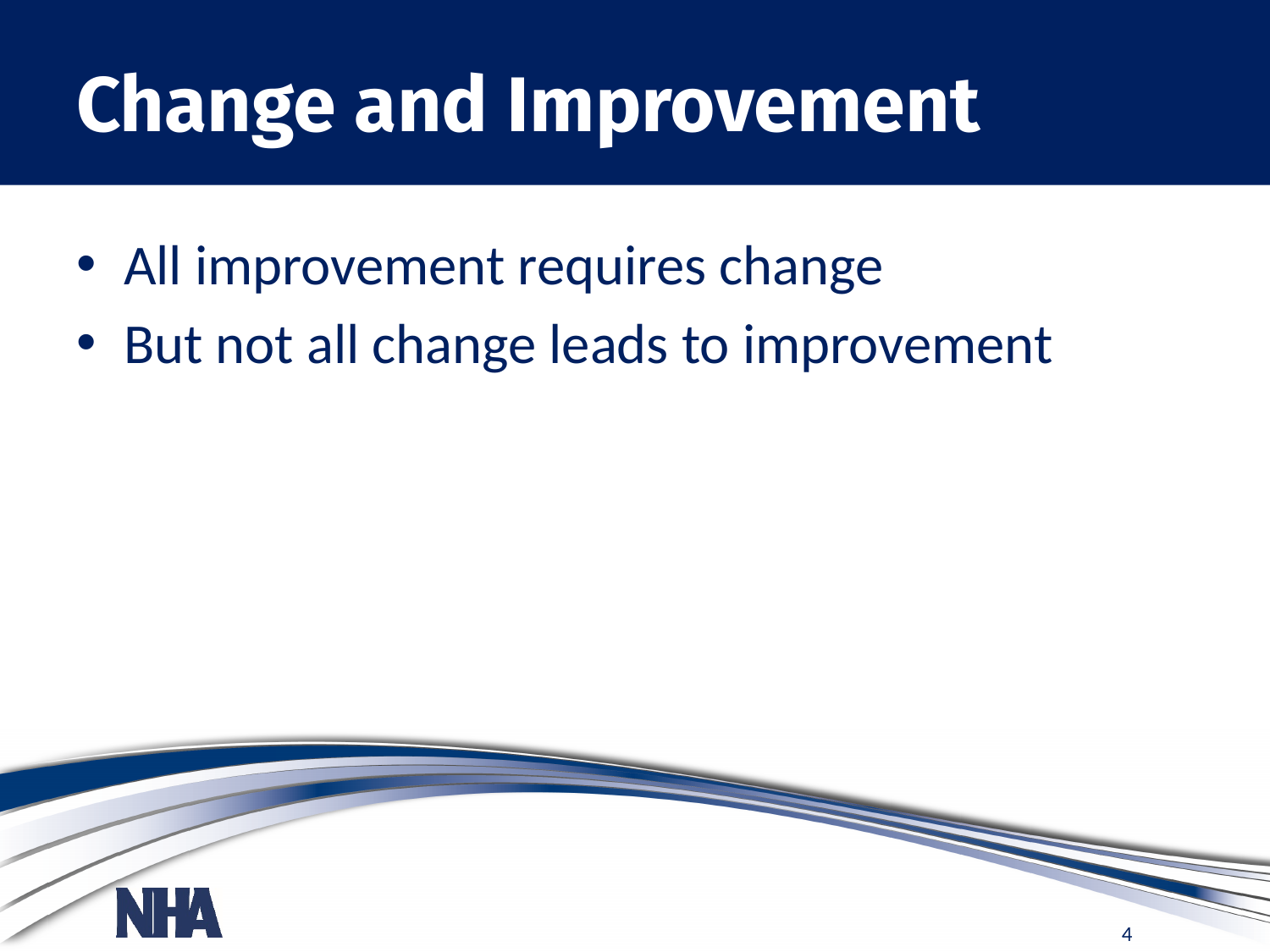

# Change and Improvement
All improvement requires change
But not all change leads to improvement